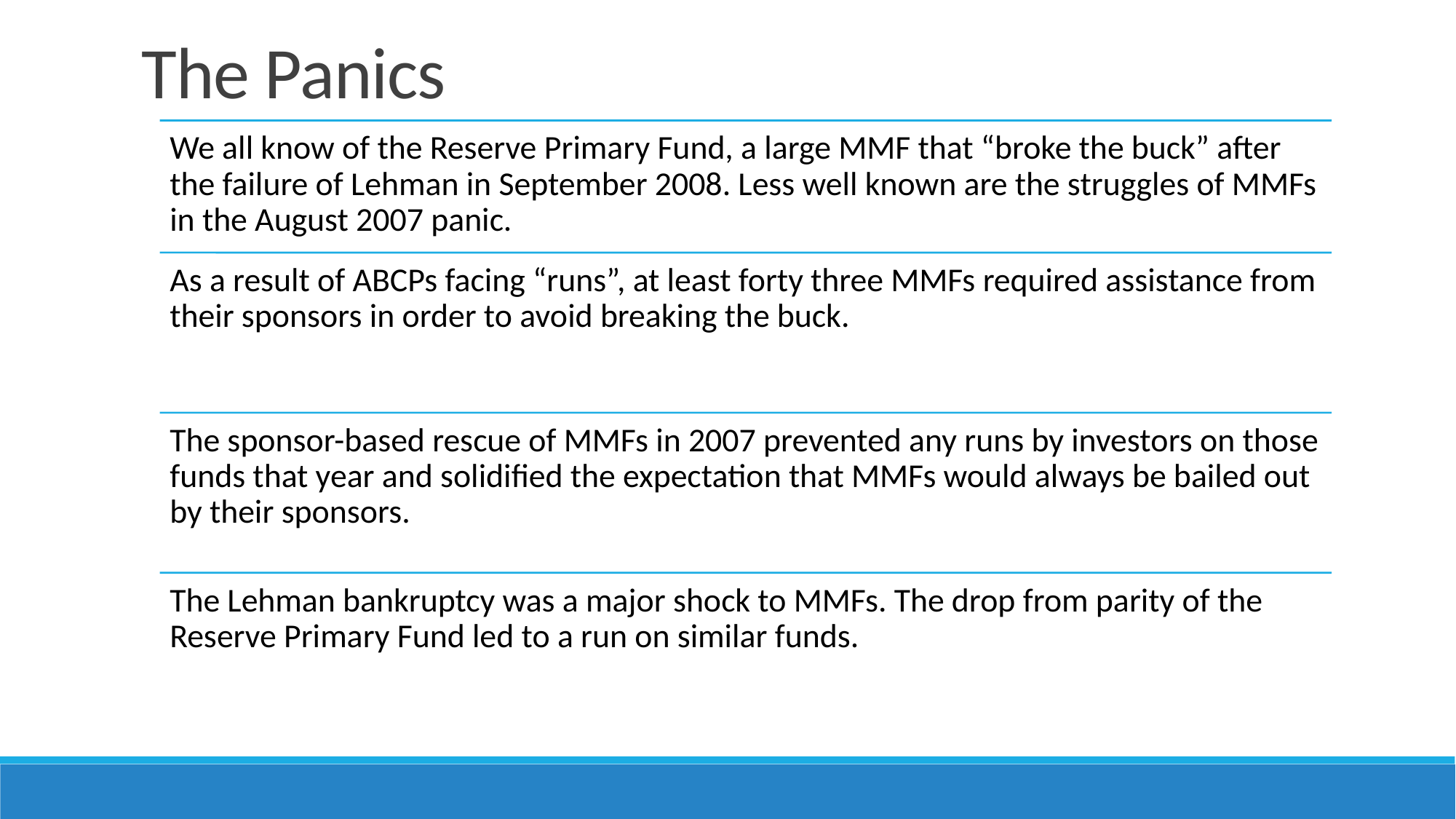

The Panics
We all know of the Reserve Primary Fund, a large MMF that “broke the buck” after the failure of Lehman in September 2008. Less well known are the struggles of MMFs in the August 2007 panic.
As a result of ABCPs facing “runs”, at least forty three MMFs required assistance from their sponsors in order to avoid breaking the buck.
The sponsor-based rescue of MMFs in 2007 prevented any runs by investors on those funds that year and solidified the expectation that MMFs would always be bailed out by their sponsors.
The Lehman bankruptcy was a major shock to MMFs. The drop from parity of the Reserve Primary Fund led to a run on similar funds.